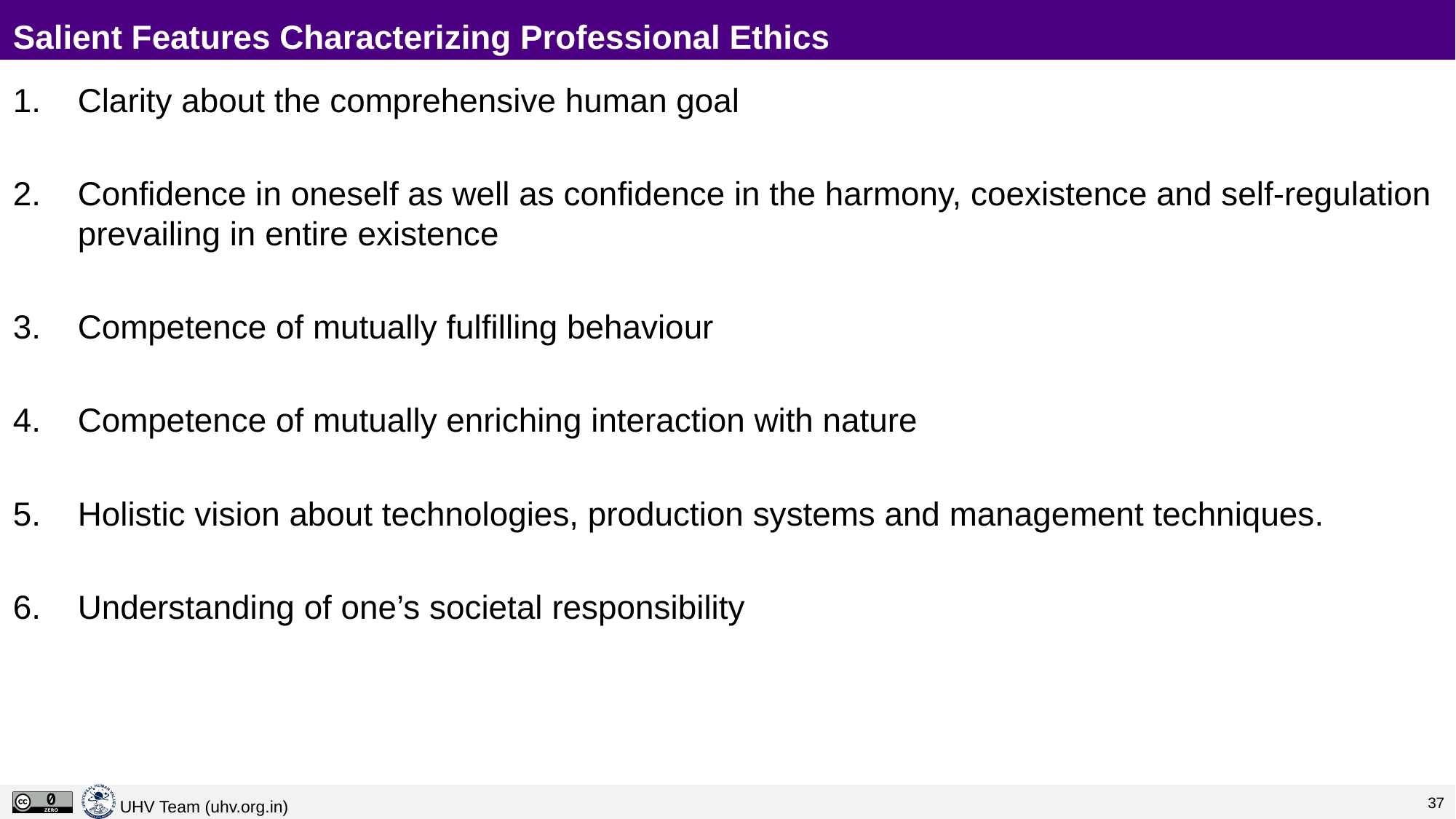

# Salient Features Characterizing Professional Ethics
Clarity about the comprehensive human goal

Confidence in oneself as well as confidence in the harmony, coexistence and self-regulation prevailing in entire existence

Competence of mutually fulfilling behaviour

Competence of mutually enriching interaction with nature

Holistic vision about technologies, production systems and management techniques.

Understanding of one’s societal responsibility